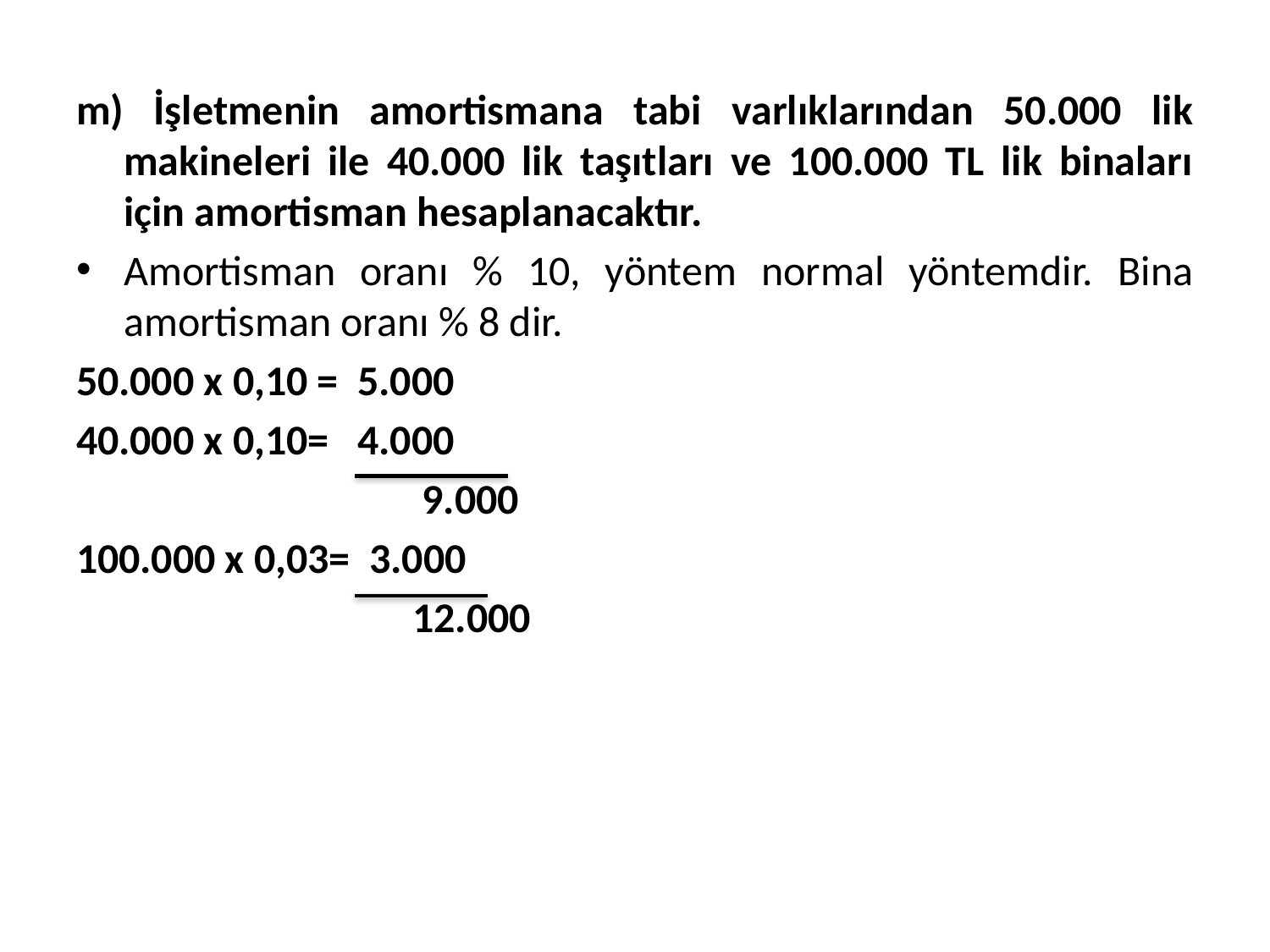

m) İşletmenin amortismana tabi varlıklarından 50.000 lik makineleri ile 40.000 lik taşıtları ve 100.000 TL lik binaları için amortisman hesaplanacaktır.
Amortisman oranı % 10, yöntem normal yöntemdir. Bina amortisman oranı % 8 dir.
50.000 x 0,10 =  5.000
40.000 x 0,10=   4.000
		                  9.000
100.000 x 0,03=  3.000
		                 12.000